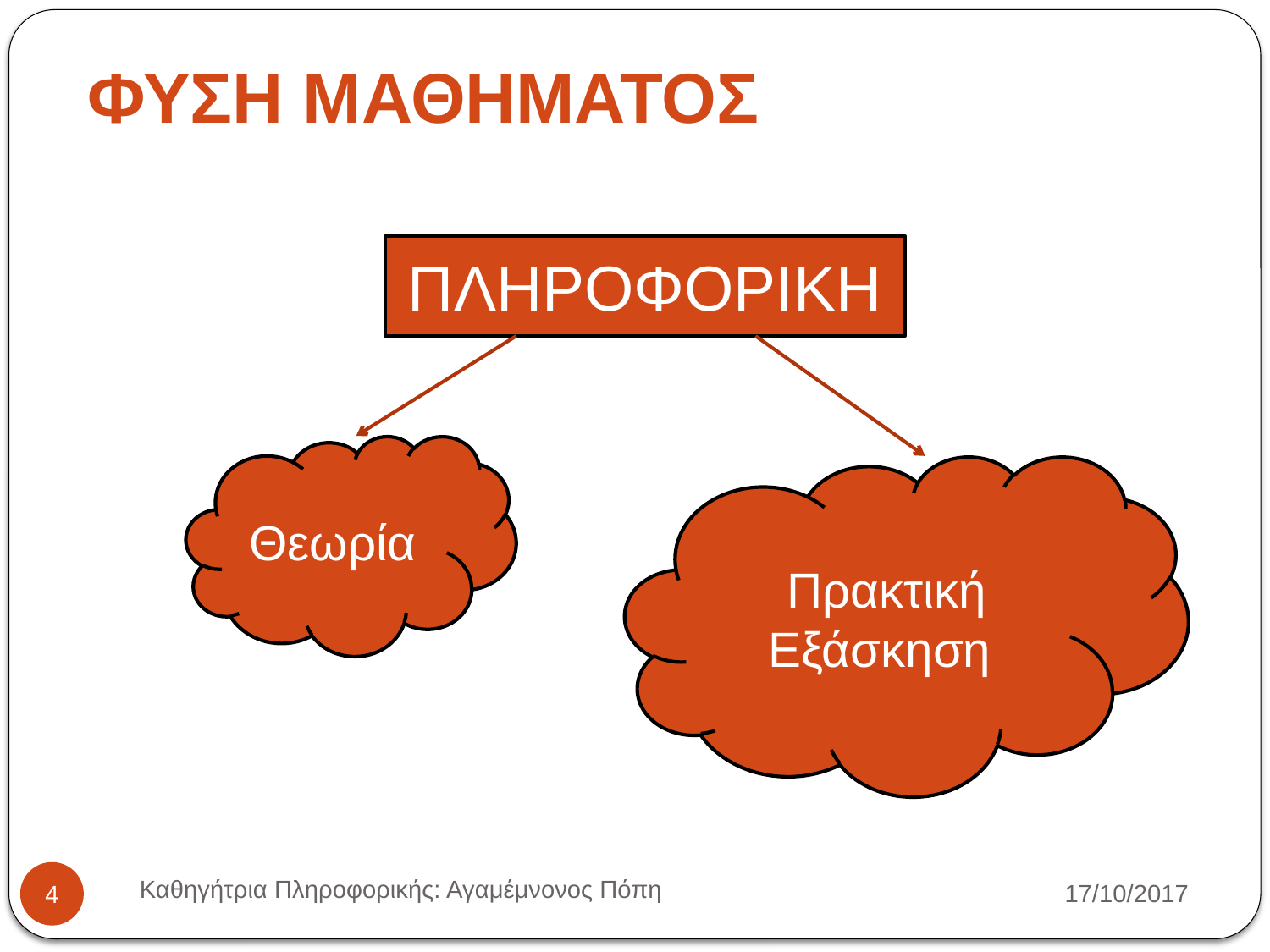

# ΦΥΣΗ ΜΑΘΗΜΑΤΟΣ
ΠΛΗΡΟΦΟΡΙΚΗ
Θεωρία
Πρακτική Εξάσκηση
Καθηγήτρια Πληροφορικής: Αγαμέμνονος Πόπη
17/10/2017
4